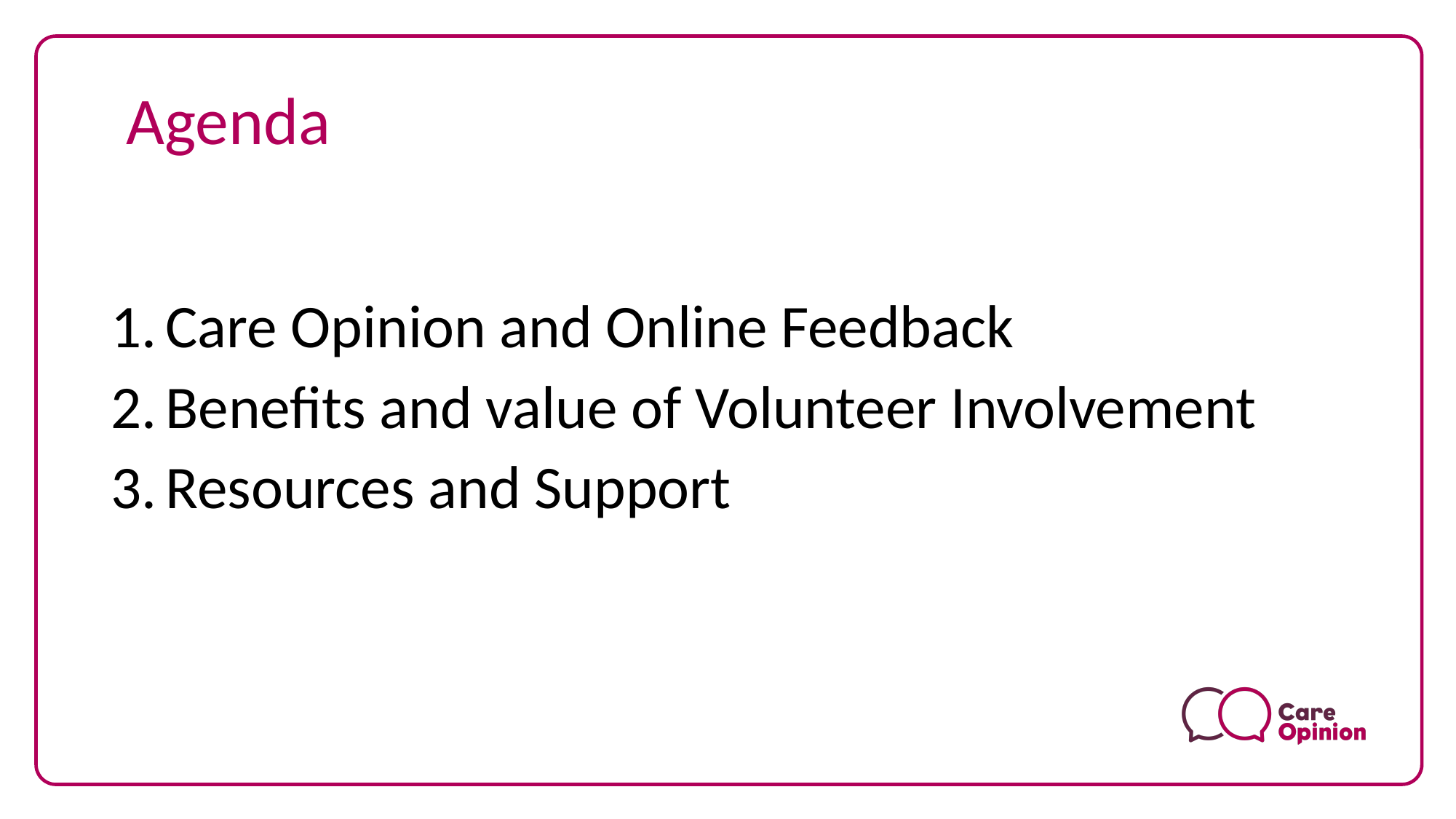

# Agenda

Care Opinion and Online Feedback
Benefits and value of Volunteer Involvement
Resources and Support